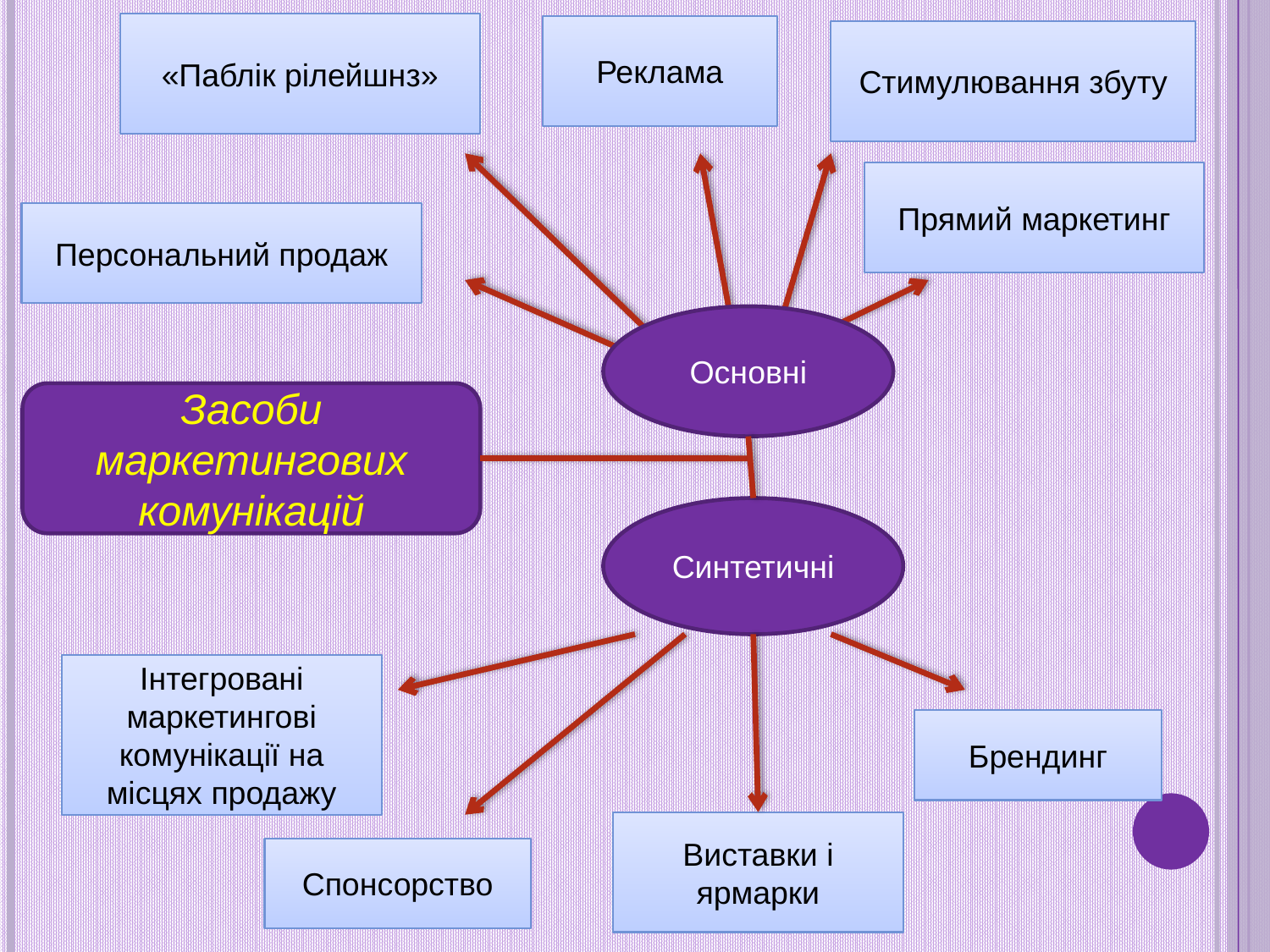

«Паблік рілейшнз»
Реклама
Стимулювання збуту
Прямий маркетинг
Персональний продаж
Основні
Засоби маркетингових комунікацій
Синтетичні
Інтегровані маркетингові комунікації на місцях продажу
Брендинг
Виставки і ярмарки
Спонсорство